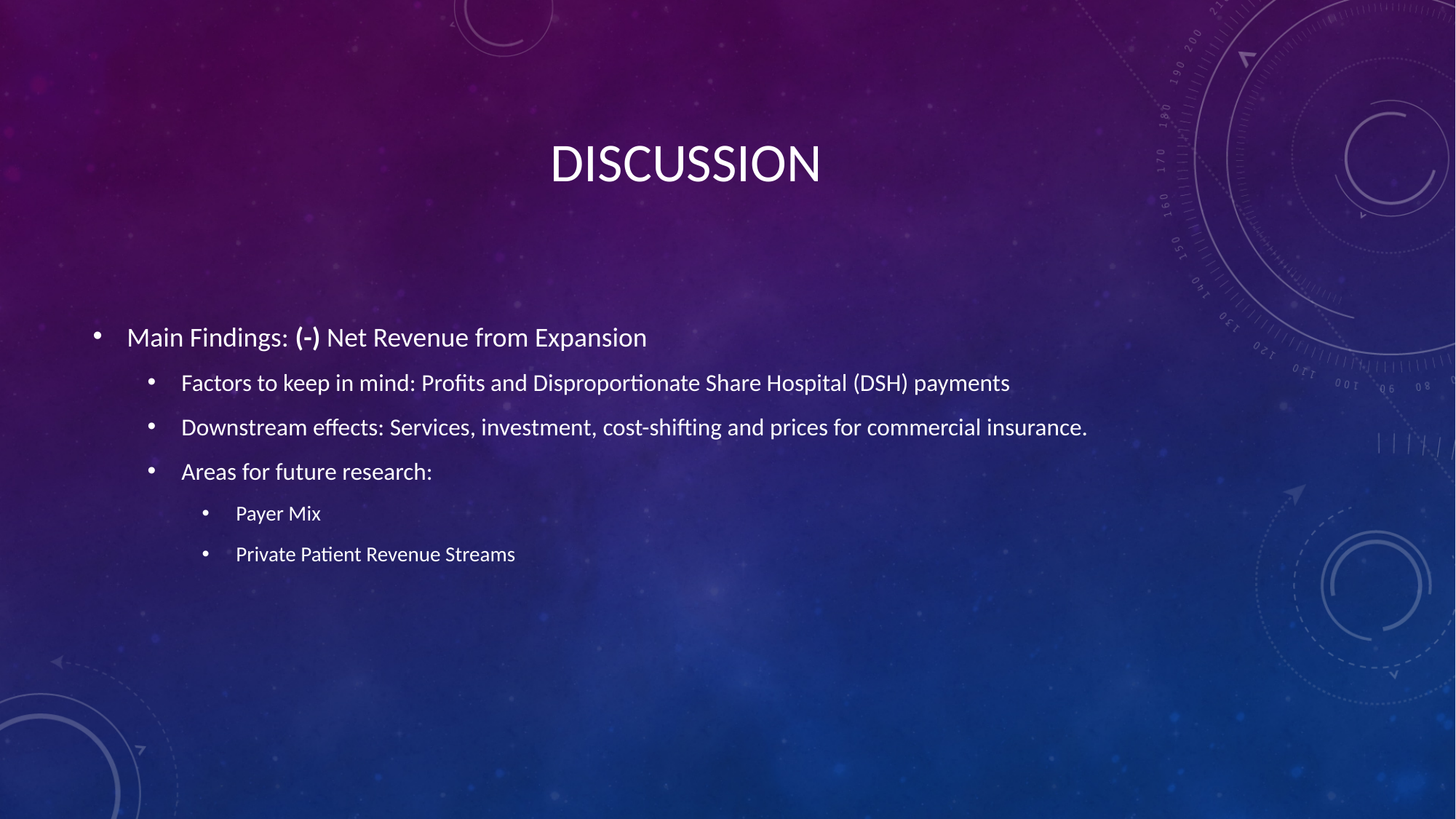

# Discussion
Main Findings: (-) Net Revenue from Expansion
Factors to keep in mind: Profits and Disproportionate Share Hospital (DSH) payments
Downstream effects: Services, investment, cost-shifting and prices for commercial insurance.
Areas for future research:
Payer Mix
Private Patient Revenue Streams